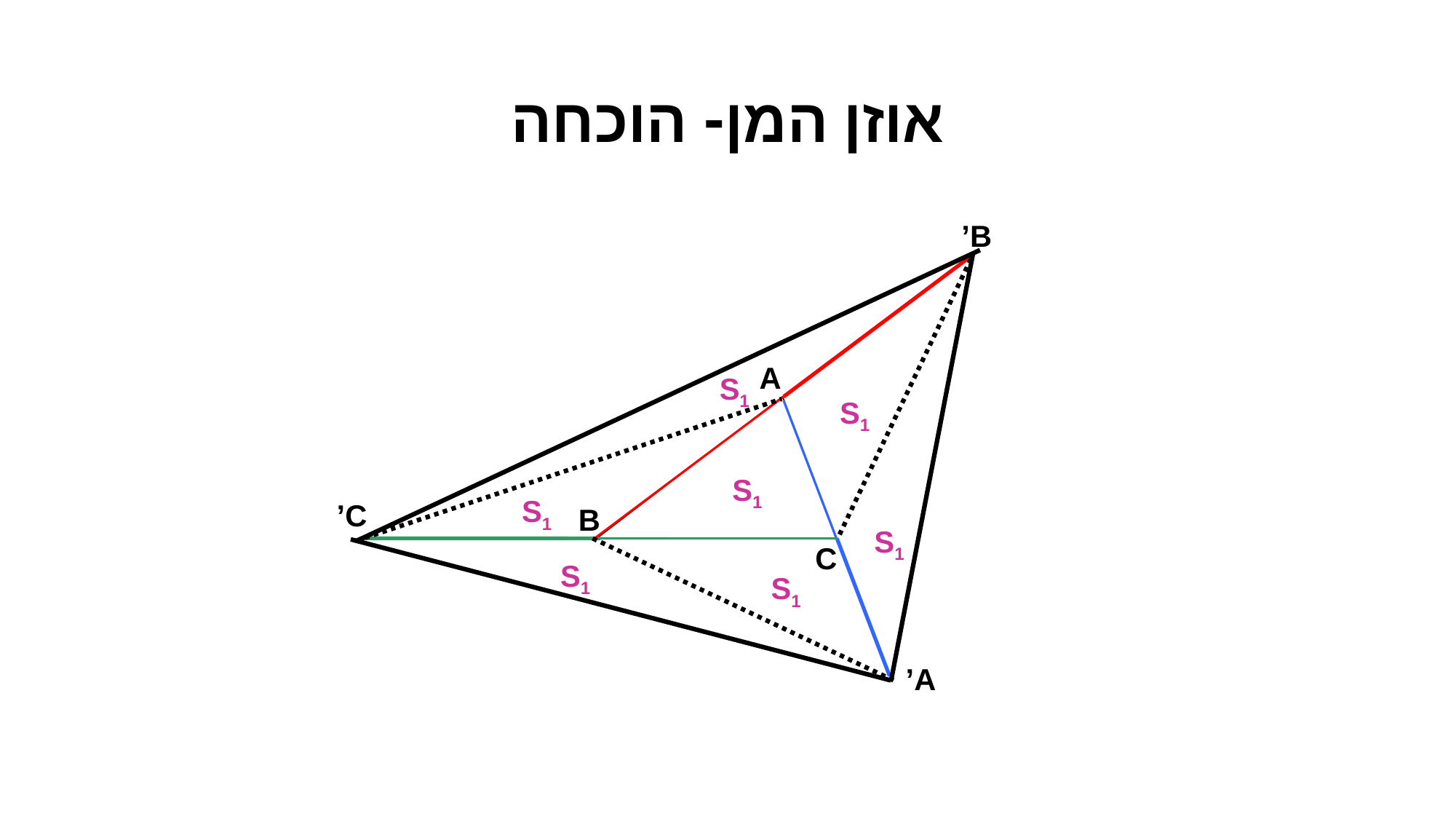

# אוזן המן- הוכחה
B’

A
S1
S1

S1
S1
C’
B
S1
C

S1
S1
A’